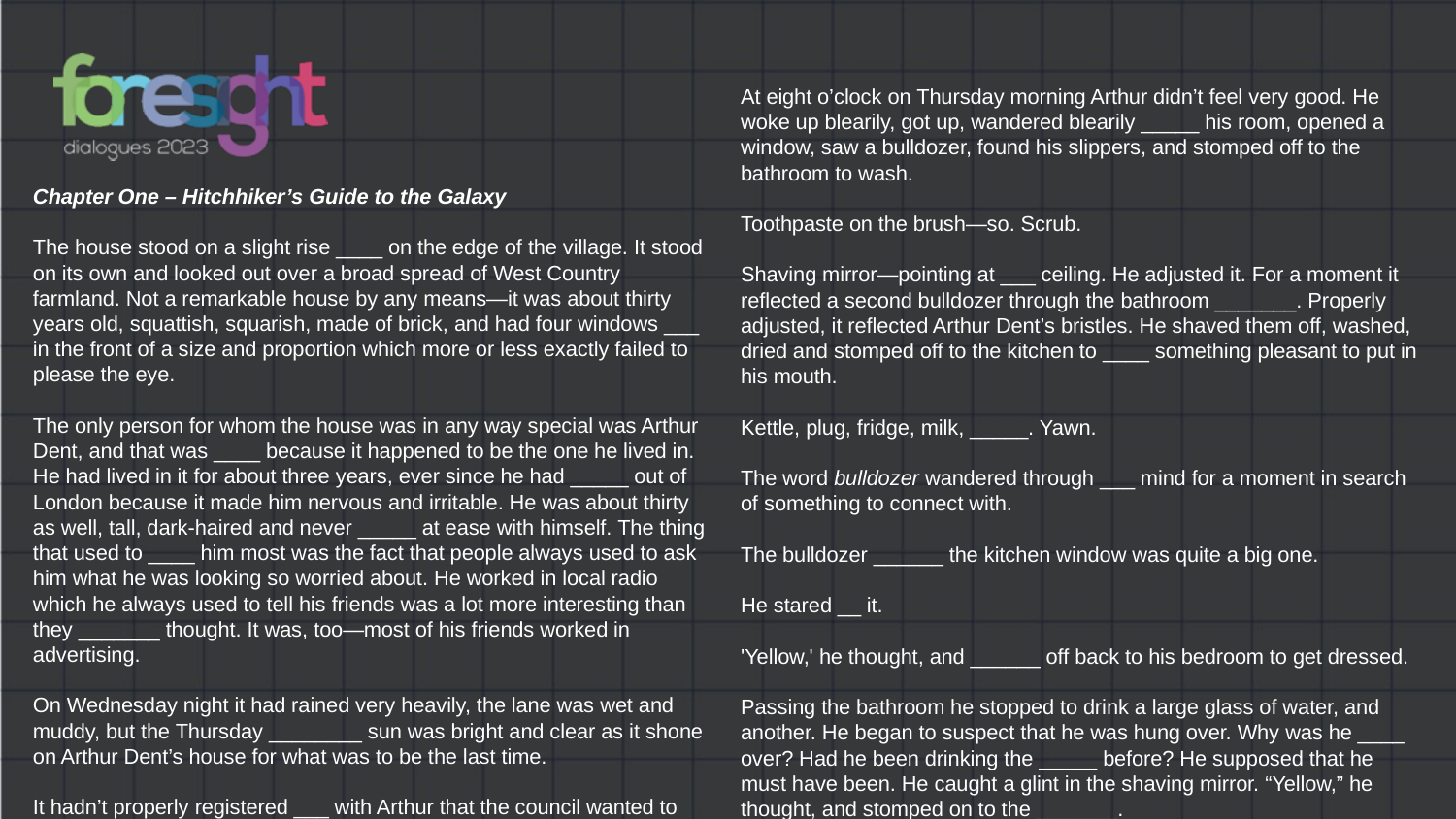

At eight o’clock on Thursday morning Arthur didn’t feel very good. He woke up blearily, got up, wandered blearily _____ his room, opened a window, saw a bulldozer, found his slippers, and stomped off to the bathroom to wash.
Toothpaste on the brush—so. Scrub.
Shaving mirror—pointing at ___ ceiling. He adjusted it. For a moment it reflected a second bulldozer through the bathroom _______. Properly adjusted, it reflected Arthur Dent’s bristles. He shaved them off, washed, dried and stomped off to the kitchen to ____ something pleasant to put in his mouth.
Kettle, plug, fridge, milk, _____. Yawn.
The word bulldozer wandered through ___ mind for a moment in search of something to connect with.
The bulldozer ______ the kitchen window was quite a big one.
He stared __ it.
'Yellow,' he thought, and ______ off back to his bedroom to get dressed.
Passing the bathroom he stopped to drink a large glass of water, and another. He began to suspect that he was hung over. Why was he ____ over? Had he been drinking the _____ before? He supposed that he must have been. He caught a glint in the shaving mirror. “Yellow,” he thought, and stomped on to the _______.
Chapter One – Hitchhiker’s Guide to the Galaxy
The house stood on a slight rise ____ on the edge of the village. It stood on its own and looked out over a broad spread of West Country farmland. Not a remarkable house by any means—it was about thirty years old, squattish, squarish, made of brick, and had four windows ___ in the front of a size and proportion which more or less exactly failed to please the eye.
The only person for whom the house was in any way special was Arthur Dent, and that was ____ because it happened to be the one he lived in. He had lived in it for about three years, ever since he had _____ out of London because it made him nervous and irritable. He was about thirty as well, tall, dark-haired and never _____ at ease with himself. The thing that used to ____ him most was the fact that people always used to ask him what he was looking so worried about. He worked in local radio which he always used to tell his friends was a lot more interesting than they _______ thought. It was, too—most of his friends worked in advertising.
On Wednesday night it had rained very heavily, the lane was wet and muddy, but the Thursday ________ sun was bright and clear as it shone on Arthur Dent’s house for what was to be the last time.
It hadn’t properly registered ___ with Arthur that the council wanted to knock it down and build a bypass instead.